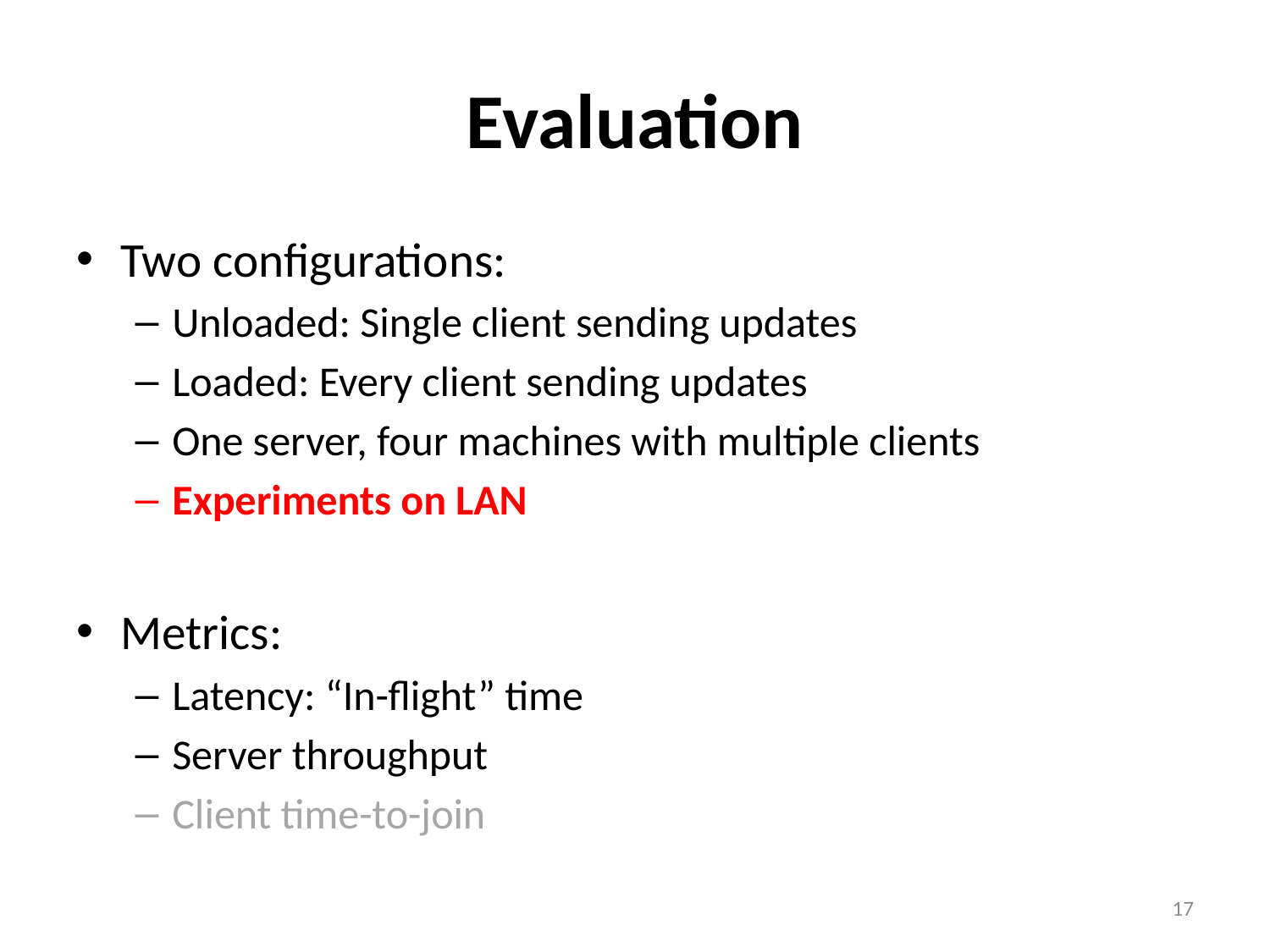

# Evaluation
Two configurations:
Unloaded: Single client sending updates
Loaded: Every client sending updates
One server, four machines with multiple clients
Experiments on LAN

Metrics:
Latency: “In-flight” time
Server throughput
Client time-to-join
17